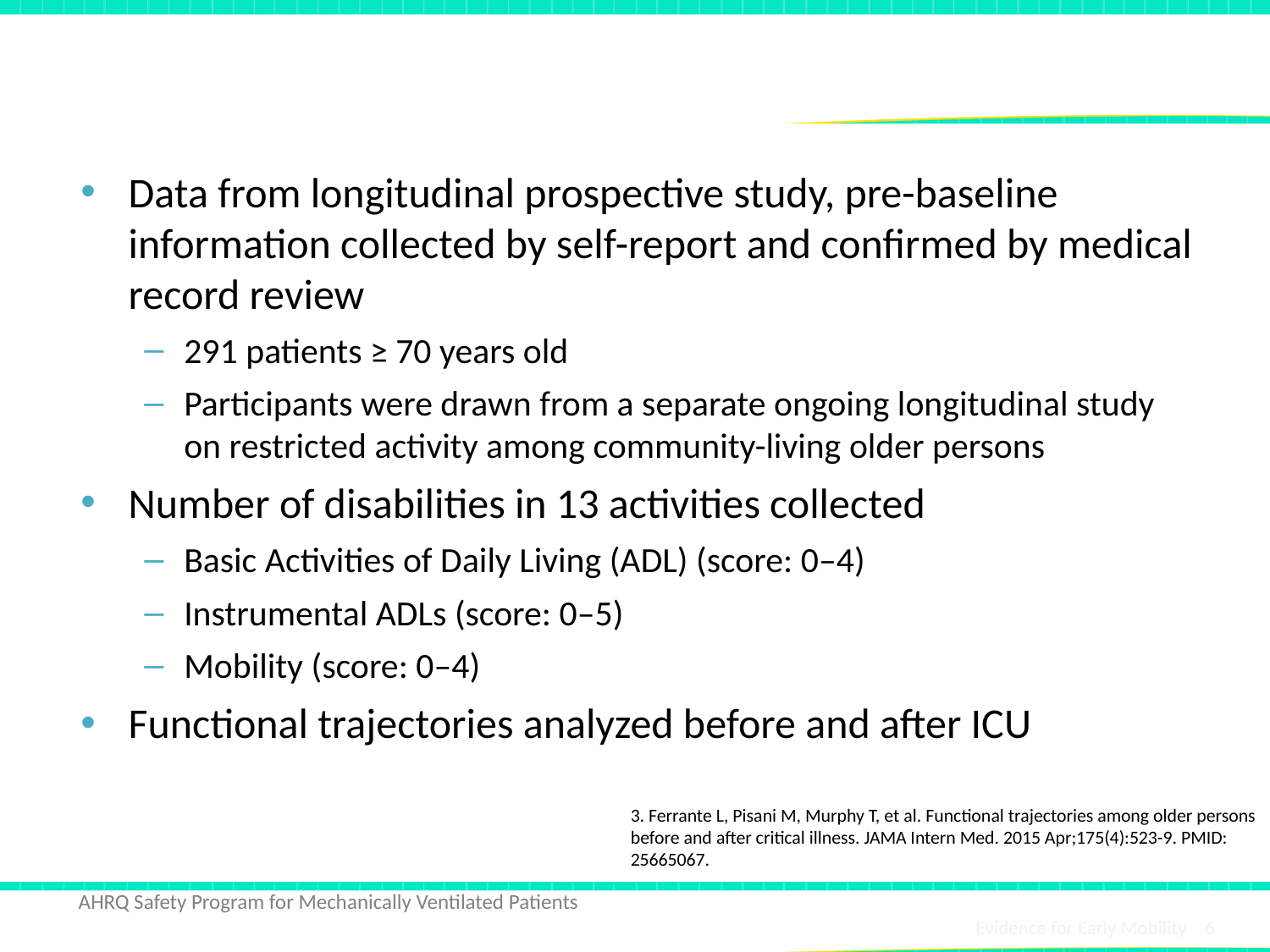

# Functional Trajectories Among Older Persons Before and After Critical Illness3
Data from longitudinal prospective study, pre-baseline information collected by self-report and confirmed by medical record review
291 patients ≥ 70 years old
Participants were drawn from a separate ongoing longitudinal study on restricted activity among community-living older persons
Number of disabilities in 13 activities collected
Basic Activities of Daily Living (ADL) (score: 0–4)
Instrumental ADLs (score: 0–5)
Mobility (score: 0–4)
Functional trajectories analyzed before and after ICU
3. Ferrante L, Pisani M, Murphy T, et al. Functional trajectories among older persons before and after critical illness. JAMA Intern Med. 2015 Apr;175(4):523-9. PMID: 25665067.